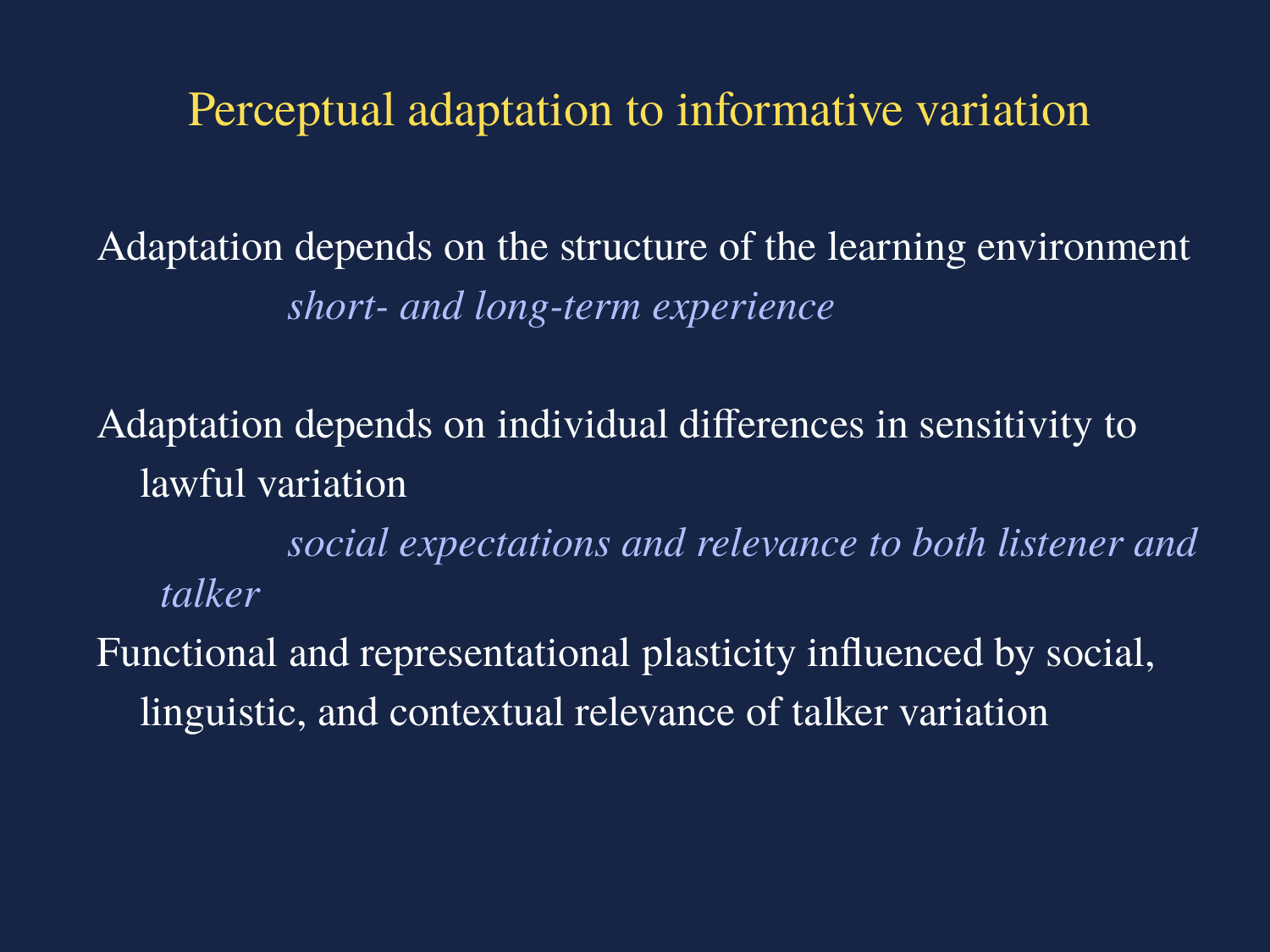

# Perceptual adaptation to informative variation
Adaptation depends on the structure of the learning environment
	short- and long-term experience

Adaptation depends on individual differences in sensitivity to
    lawful variation
	social expectations and relevance to both listener and talker
Functional and representational plasticity influenced by social,
    linguistic, and contextual relevance of talker variation